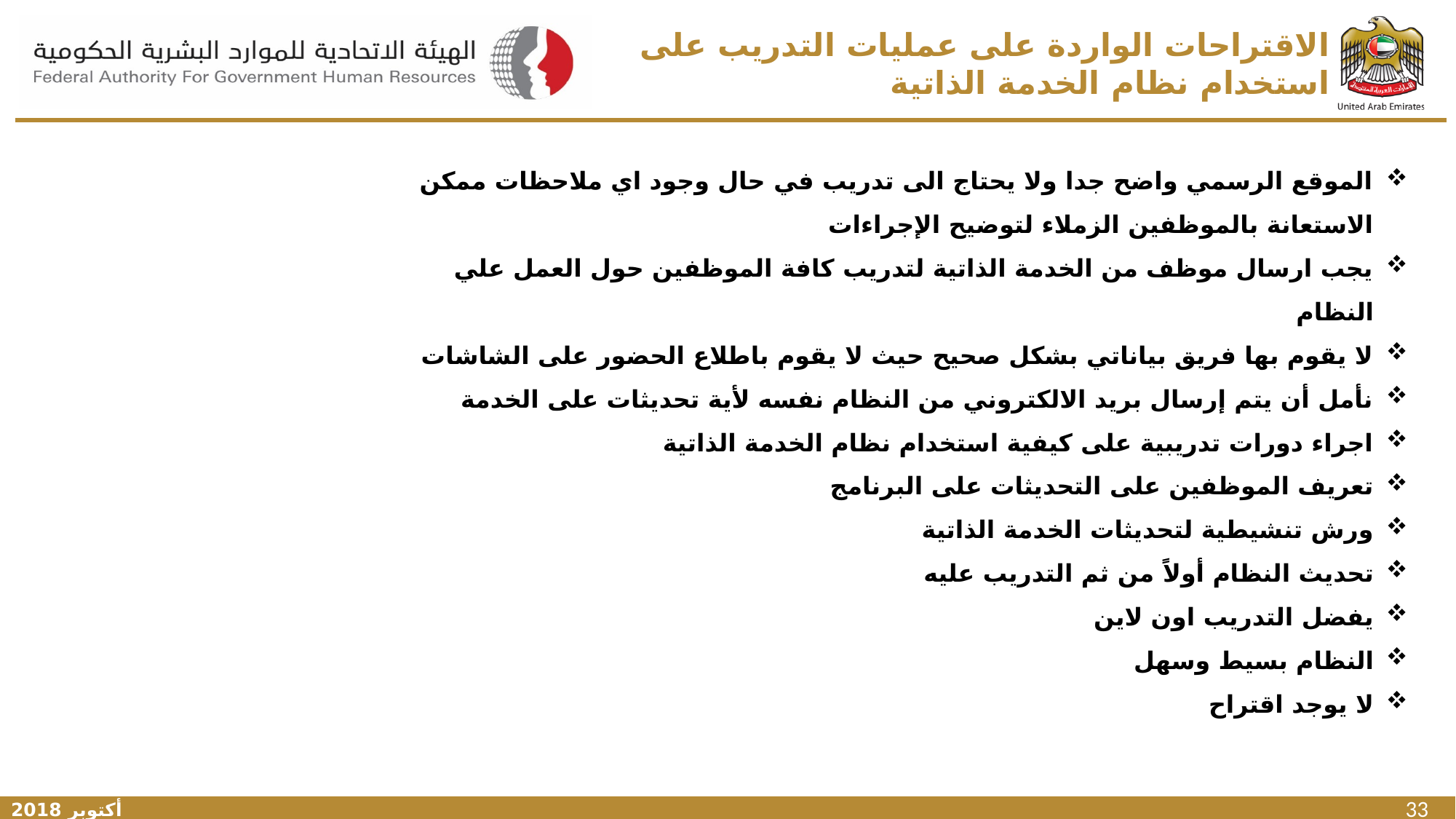

# الاقتراحات الواردة على عمليات التدريب على استخدام نظام الخدمة الذاتية
الموقع الرسمي واضح جدا ولا يحتاج الى تدريب في حال وجود اي ملاحظات ممكن الاستعانة بالموظفين الزملاء لتوضيح الإجراءات
يجب ارسال موظف من الخدمة الذاتية لتدريب كافة الموظفين حول العمل علي النظام
لا يقوم بها فريق بياناتي بشكل صحيح حيث لا يقوم باطلاع الحضور على الشاشات
نأمل أن يتم إرسال بريد الالكتروني من النظام نفسه لأية تحديثات على الخدمة
اجراء دورات تدريبية على كيفية استخدام نظام الخدمة الذاتية
تعريف الموظفين على التحديثات على البرنامج
ورش تنشيطية لتحديثات الخدمة الذاتية
تحديث النظام أولاً من ثم التدريب عليه
يفضل التدريب اون لاين
النظام بسيط وسهل
لا يوجد اقتراح